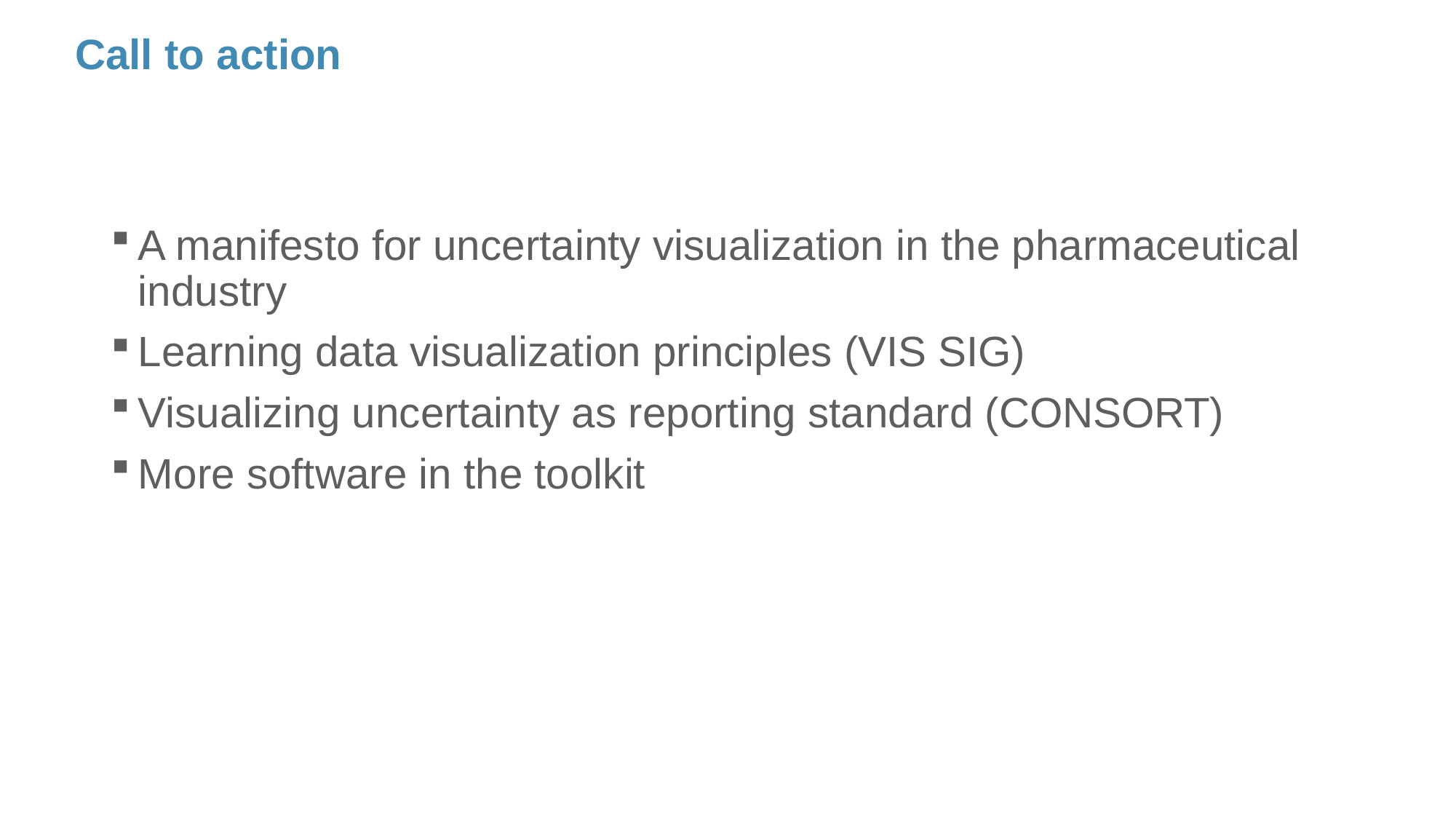

Call to action
A manifesto for uncertainty visualization in the pharmaceutical industry
Learning data visualization principles (VIS SIG)
Visualizing uncertainty as reporting standard (CONSORT)
More software in the toolkit